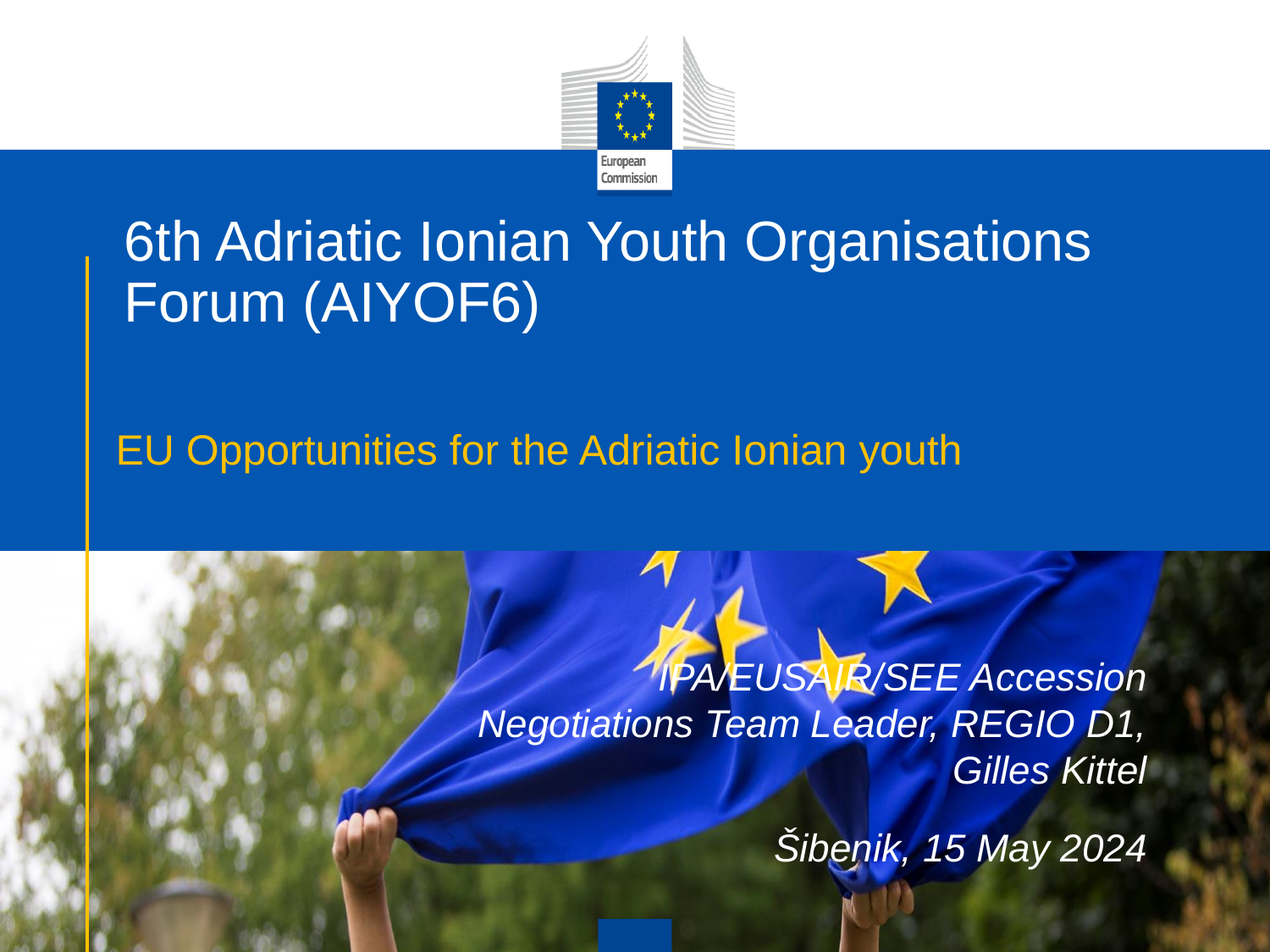

# 6th Adriatic Ionian Youth Organisations Forum (AIYOF6)
EU Opportunities for the Adriatic Ionian youth
IPA/EUSAIR/SEE Accession Negotiations Team Leader, REGIO D1, Gilles Kittel
Šibenik, 15 May 2024